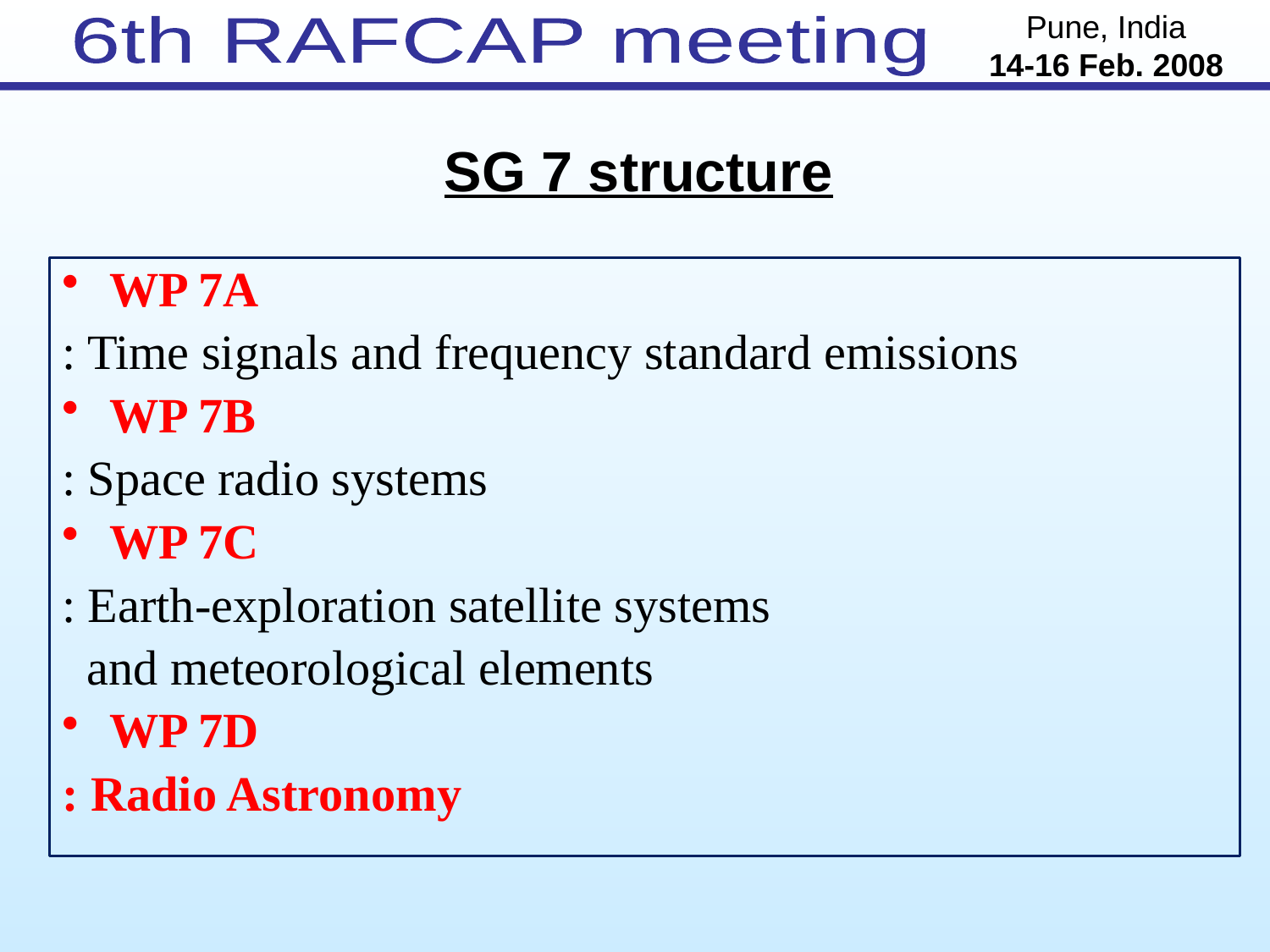

# SG 7 structure
WP 7A
: Time signals and frequency standard emissions
WP 7B
: Space radio systems
WP 7C
: Earth-exploration satellite systems
  and meteorological elements
WP 7D
: Radio Astronomy